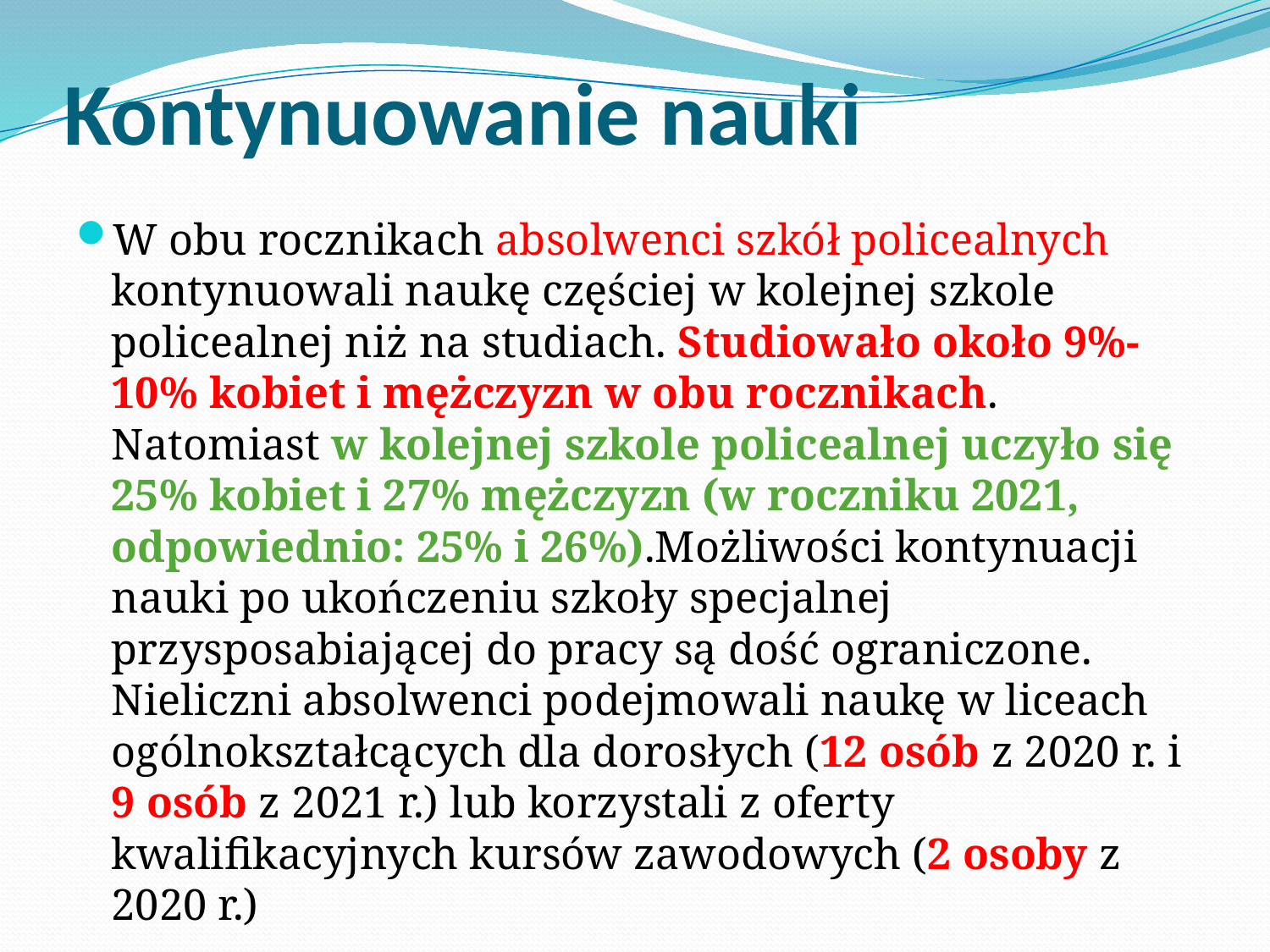

# Kontynuowanie nauki
W obu rocznikach absolwenci szkół policealnych kontynuowali naukę częściej w kolejnej szkole policealnej niż na studiach. Studiowało około 9%-10% kobiet i mężczyzn w obu rocznikach. Natomiast w kolejnej szkole policealnej uczyło się 25% kobiet i 27% mężczyzn (w roczniku 2021, odpowiednio: 25% i 26%).Możliwości kontynuacji nauki po ukończeniu szkoły specjalnej przysposabiającej do pracy są dość ograniczone. Nieliczni absolwenci podejmowali naukę w liceach ogólnokształcących dla dorosłych (12 osób z 2020 r. i 9 osób z 2021 r.) lub korzystali z oferty kwalifikacyjnych kursów zawodowych (2 osoby z 2020 r.)